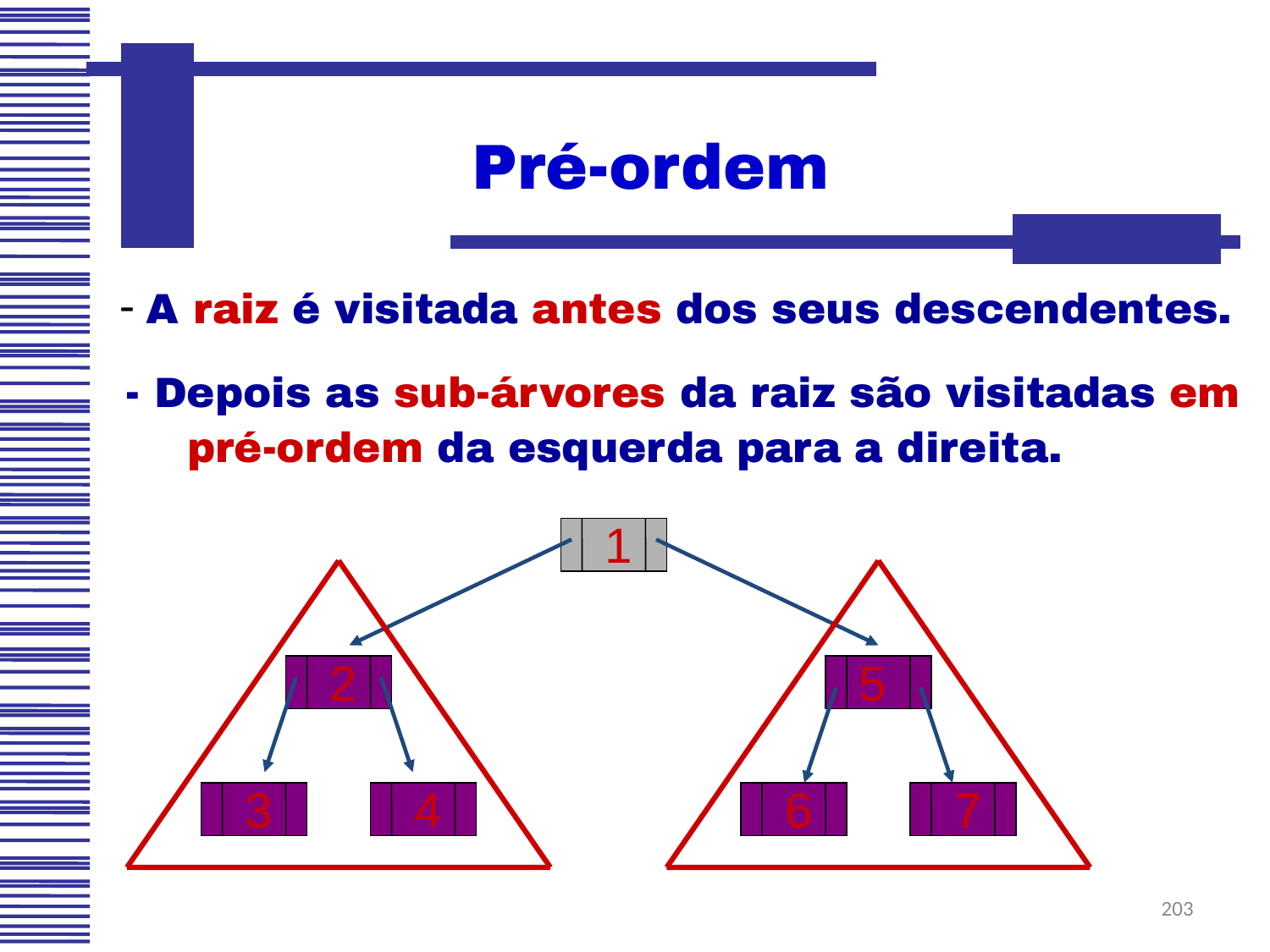

Pré-ordem

  - A raiz é visitada antes dos seus descendentes.
  - Depois as sub-árvores da raiz são visitadas em     pré-ordem da esquerda para a direita.
1

2
5

3
4
6
7

203